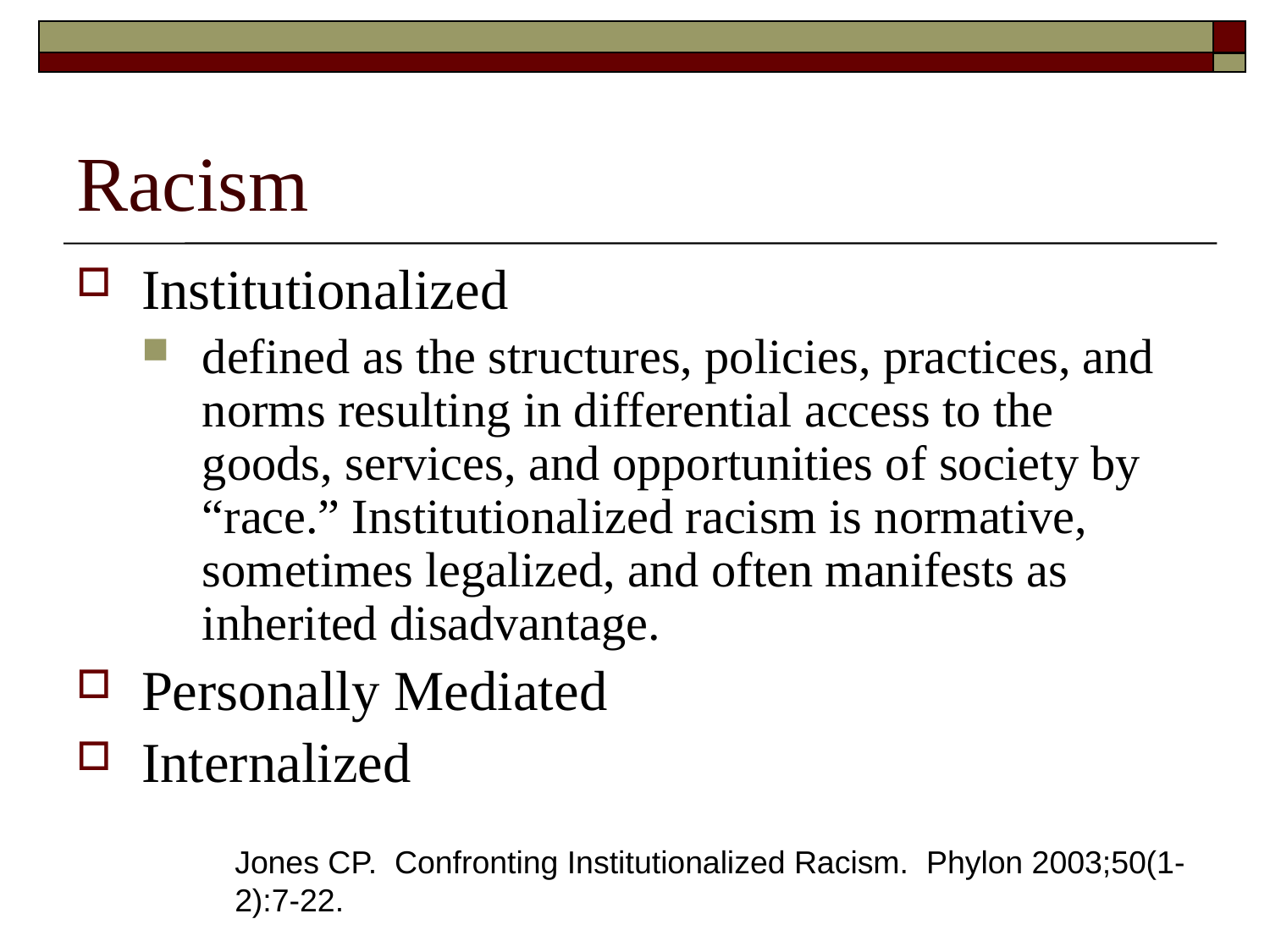

# Racism
Institutionalized
defined as the structures, policies, practices, and norms resulting in differential access to the goods, services, and opportunities of society by “race.” Institutionalized racism is normative, sometimes legalized, and often manifests as inherited disadvantage.
Personally Mediated
Internalized
Jones CP.  Confronting Institutionalized Racism.  Phylon 2003;50(1-2):7-22.